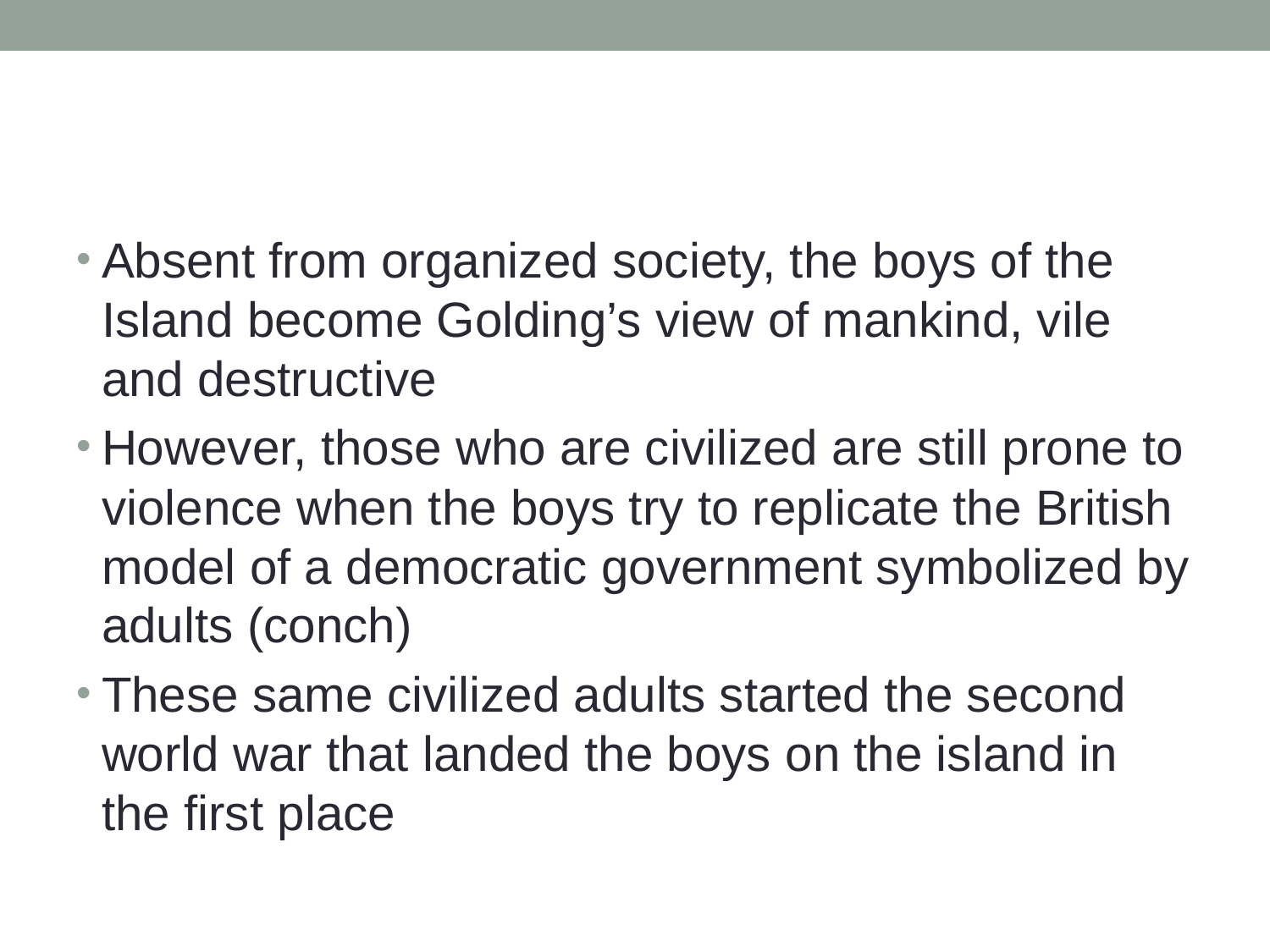

#
Absent from organized society, the boys of the Island become Golding’s view of mankind, vile and destructive
However, those who are civilized are still prone to violence when the boys try to replicate the British model of a democratic government symbolized by adults (conch)
These same civilized adults started the second world war that landed the boys on the island in the first place